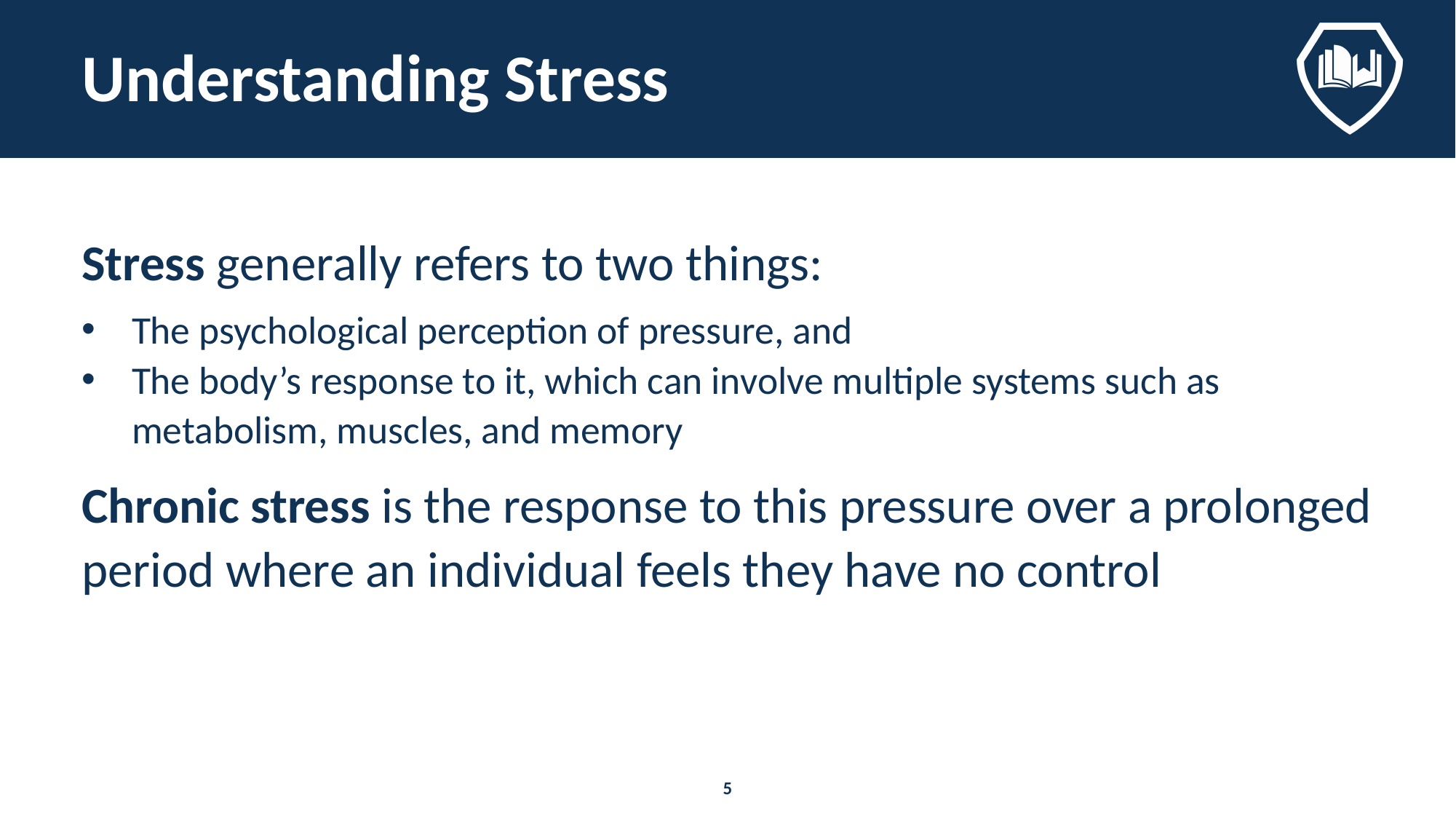

# Understanding Stress
Stress generally refers to two things:
The psychological perception of pressure, and
The body’s response to it, which can involve multiple systems such as metabolism, muscles, and memory
Chronic stress is the response to this pressure over a prolonged period where an individual feels they have no control